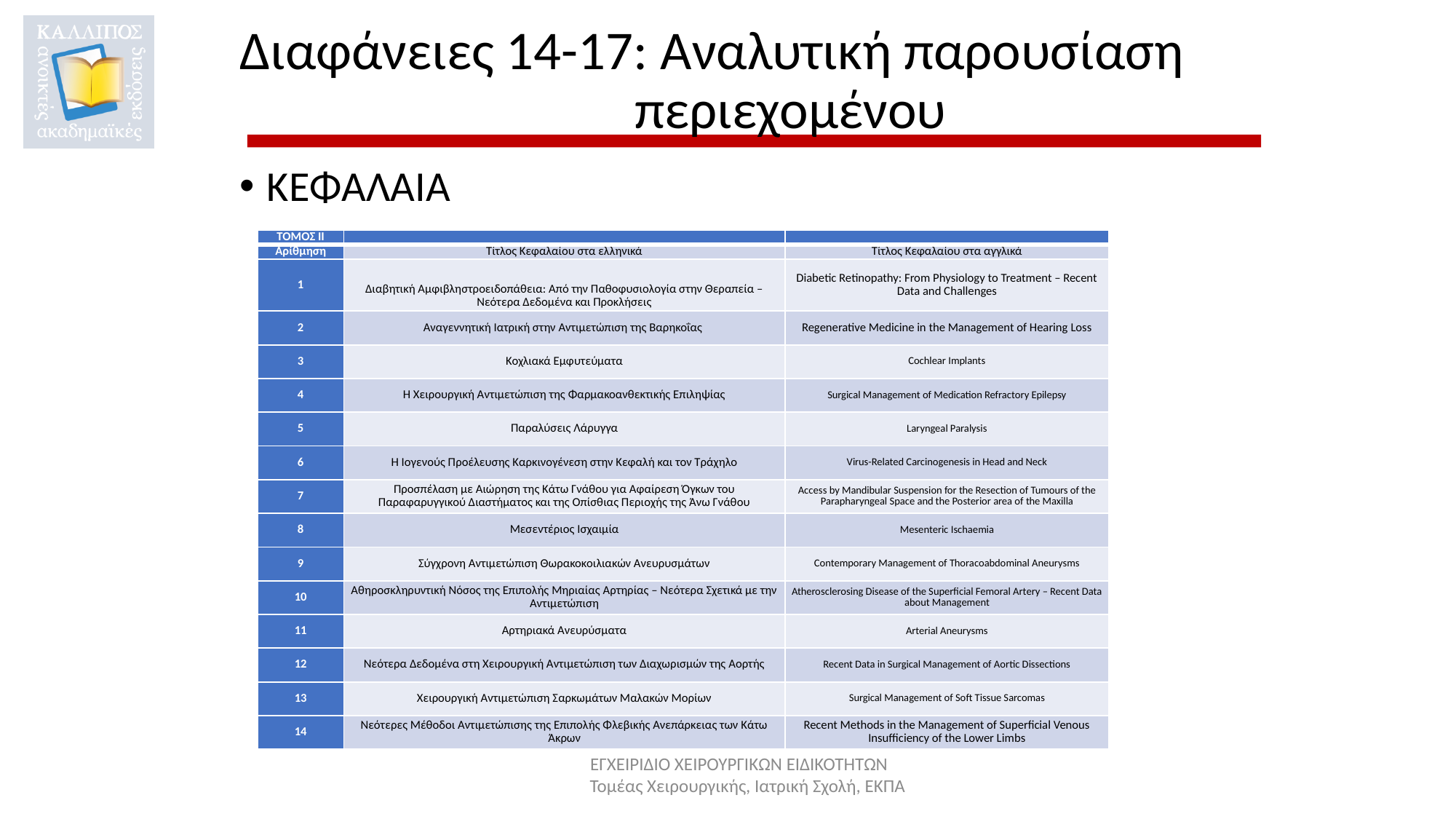

# Διαφάνειες 14-17: Αναλυτική παρουσίαση περιεχομένου
ΚΕΦΑΛΑΙΑ

| ΤΟΜΟΣ ΙΙ |  |  |
| --- | --- | --- |
| Αρίθμηση | Τίτλος Κεφαλαίου στα ελληνικά | Τίτλος Κεφαλαίου στα αγγλικά |
| 1 | Διαβητική Αμφιβληστροειδοπάθεια: Από την Παθοφυσιολογία στην Θεραπεία – Νεότερα Δεδομένα και Προκλήσεις | Diabetic Retinopathy: From Physiology to Treatment – Recent Data and Challenges |
| 2 | Αναγεννητική Ιατρική στην Αντιμετώπιση της Βαρηκοΐας | Regenerative Medicine in the Management of Hearing Loss |
| 3 | Κοχλιακά Εμφυτεύματα | Cochlear Implants |
| 4 | Η Χειρουργική Αντιμετώπιση της Φαρμακοανθεκτικής Επιληψίας | Surgical Management of Medication Refractory Epilepsy |
| 5 | Παραλύσεις Λάρυγγα | Laryngeal Paralysis |
| 6 | Η Ιογενούς Προέλευσης Καρκινογένεση στην Κεφαλή και τον Τράχηλο | Virus-Related Carcinogenesis in Head and Neck |
| 7 | Προσπέλαση με Αιώρηση της Κάτω Γνάθου για Αφαίρεση Όγκων του Παραφαρυγγικού Διαστήματος και της Οπίσθιας Περιοχής της Άνω Γνάθου | Access by Mandibular Suspension for the Resection of Tumours of the Parapharyngeal Space and the Posterior area of the Maxilla |
| 8 | Μεσεντέριος Ισχαιμία | Mesenteric Ischaemia |
| 9 | Σύγχρονη Αντιμετώπιση Θωρακοκοιλιακών Ανευρυσμάτων | Contemporary Management of Thoracoabdominal Aneurysms |
| 10 | Αθηροσκληρυντική Νόσος της Επιπολής Μηριαίας Αρτηρίας – Νεότερα Σχετικά με την Αντιμετώπιση | Atherosclerosing Disease of the Superficial Femoral Artery – Recent Data about Management |
| 11 | Αρτηριακά Ανευρύσματα | Arterial Aneurysms |
| 12 | Νεότερα Δεδομένα στη Χειρουργική Αντιμετώπιση των Διαχωρισμών της Αορτής | Recent Data in Surgical Management of Aortic Dissections |
| 13 | Χειρουργική Αντιμετώπιση Σαρκωμάτων Μαλακών Μορίων | Surgical Management of Soft Tissue Sarcomas |
| 14 | Νεότερες Μέθοδοι Αντιμετώπισης της Επιπολής Φλεβικής Ανεπάρκειας των Κάτω Άκρων | Recent Methods in the Management of Superficial Venous Insufficiency of the Lower Limbs |
ΕΓΧΕΙΡΙΔΙΟ ΧΕΙΡΟΥΡΓΙΚΩΝ ΕΙΔΙΚΟΤΗΤΩΝ
Τομέας Χειρουργικής, Ιατρική Σχολή, ΕΚΠΑ